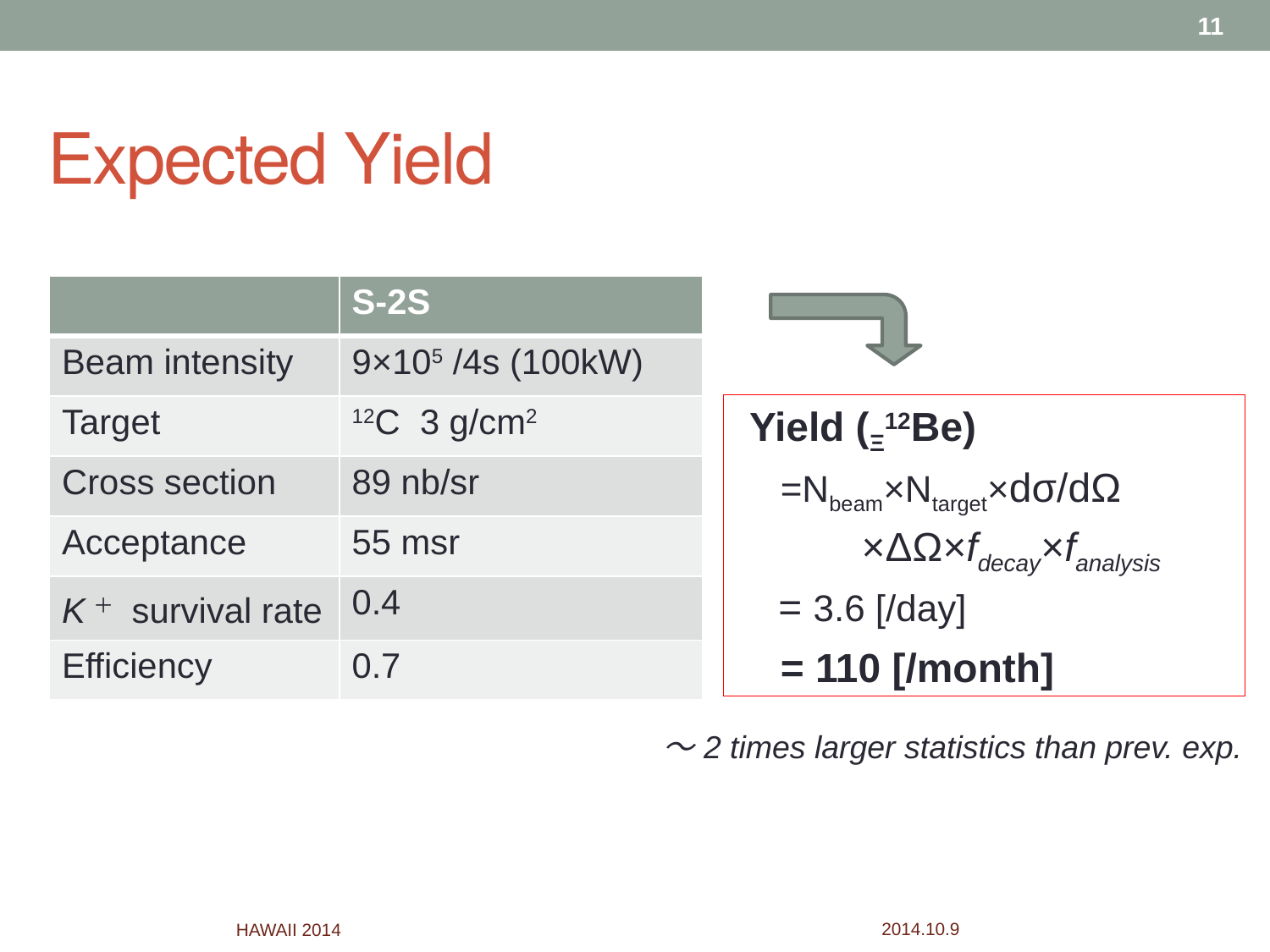

11
# Expected Yield

|  | S-2S |
| --- | --- |
| Beam intensity | 9×105 /4s (100kW) |
| Target | 12C 3 g/cm2 |
| Cross section | 89 nb/sr |
| Acceptance | 55 msr |
| K＋ survival rate | 0.4 |
| Efficiency | 0.7 |
Yield (Ξ12Be)
   =Nbeam×Ntarget×dσ/dΩ
          ×ΔΩ×fdecay×fanalysis
   = 3.6 [/day]
   = 110 [/month]
〜2 times larger statistics than prev. exp.
2014.10.9
HAWAII 2014